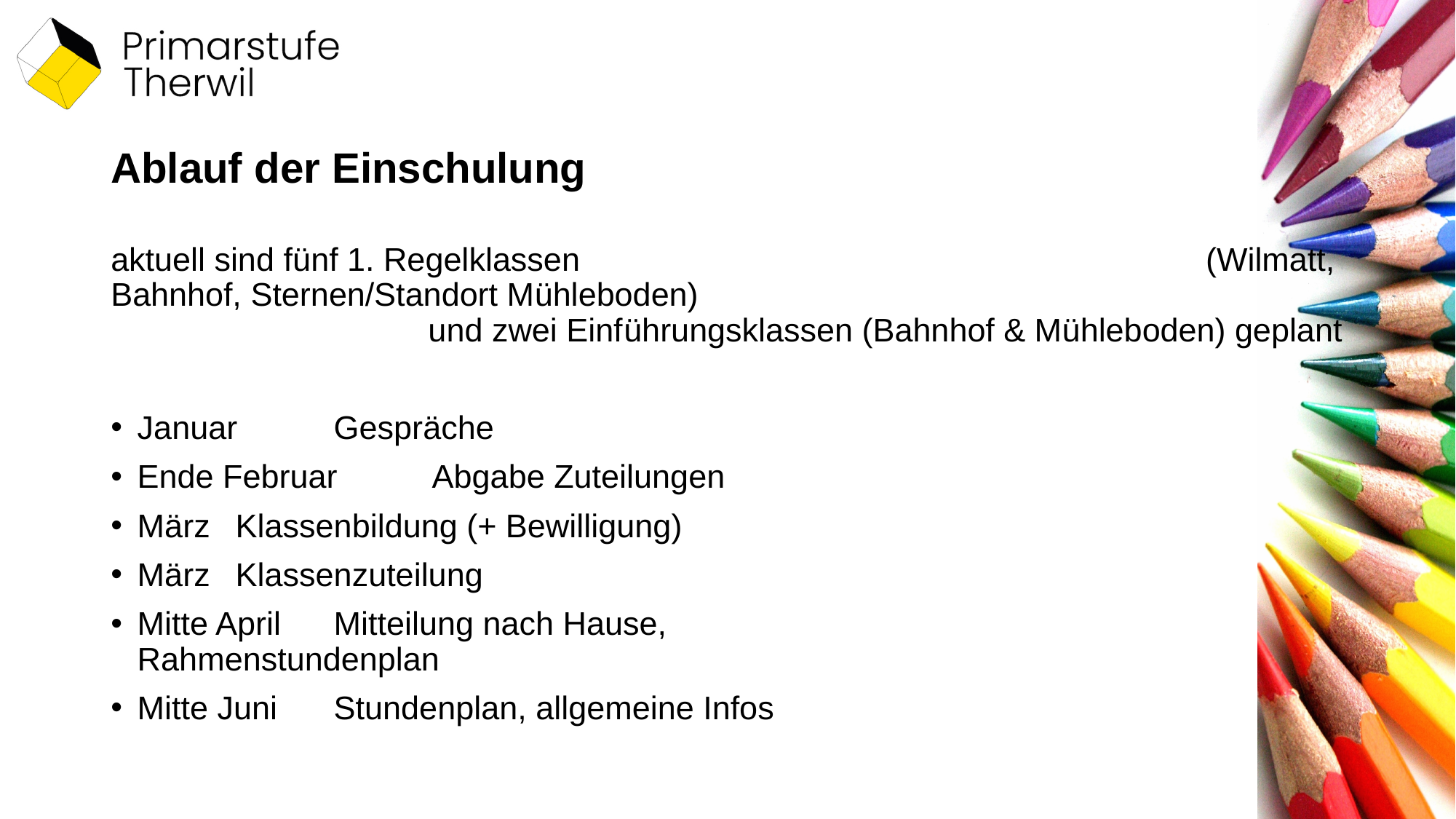

# Ablauf der Einschulung
aktuell sind fünf 1. Regelklassen                                                                     (Wilmatt, Bahnhof, Sternen/Standort Mühleboden)                                                                                                           und zwei Einführungsklassen (Bahnhof & Mühleboden) geplant

Januar		Gespräche
Ende Februar	Abgabe Zuteilungen
März			Klassenbildung (+ Bewilligung)
März			Klassenzuteilung
Mitte April		Mitteilung nach Hause,
			Rahmenstundenplan
Mitte Juni		Stundenplan, allgemeine Infos